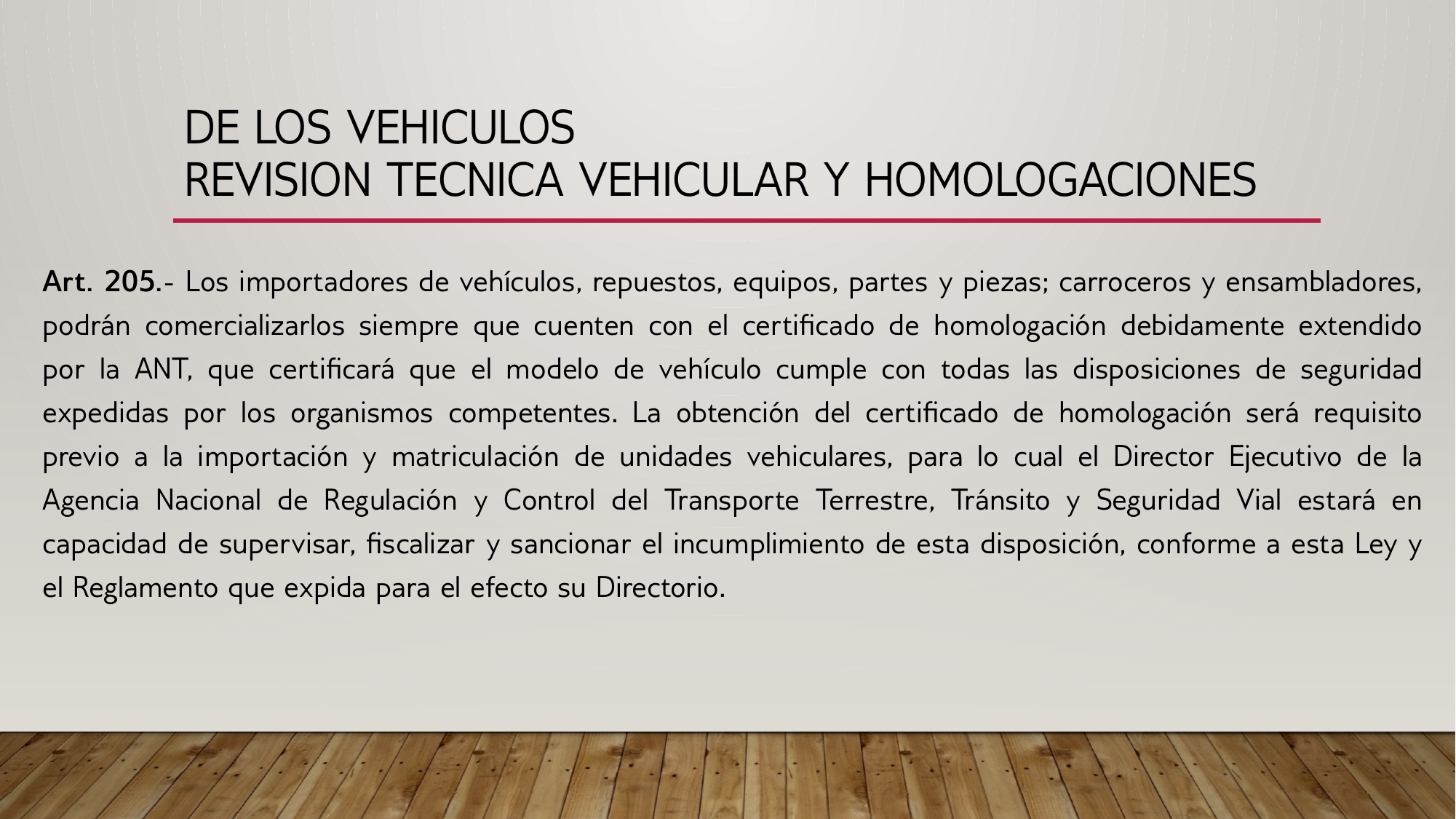

# DE LOS VEHICULOS REVISION TECNICA VEHICULAR Y HOMOLOGACIONES
Art. 205.- Los importadores de vehículos, repuestos, equipos, partes y piezas; carroceros y ensambladores, podrán comercializarlos siempre que cuenten con el certificado de homologación debidamente extendido por la ANT, que certificará que el modelo de vehículo cumple con todas las disposiciones de seguridad expedidas por los organismos competentes. La obtención del certificado de homologación será requisito previo a la importación y matriculación de unidades vehiculares, para lo cual el Director Ejecutivo de la Agencia Nacional de Regulación y Control del Transporte Terrestre, Tránsito y Seguridad Vial estará en capacidad de supervisar, fiscalizar y sancionar el incumplimiento de esta disposición, conforme a esta Ley y el Reglamento que expida para el efecto su Directorio.